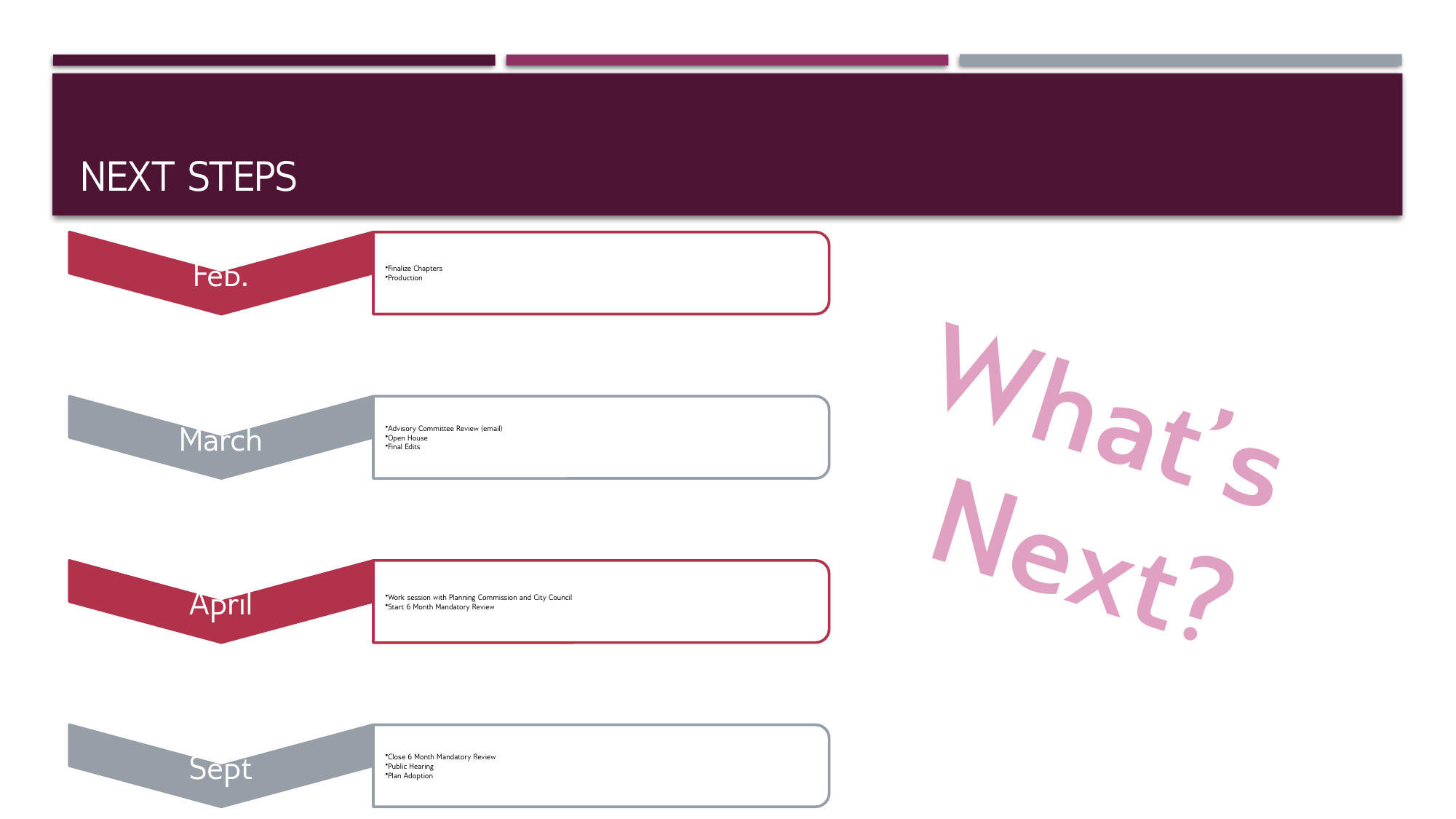

# Next Steps
Feb.
Finalize Chapters
Production
March
Advisory Committee Review (email)
Final Edits
April
Sept
Start 6 Month Mandatory Review
Open House
Close 6 Month Mandatory Review
Public Hearing
Plan Adoption
Work session with Planning Commission and City Council
What’s
Next?